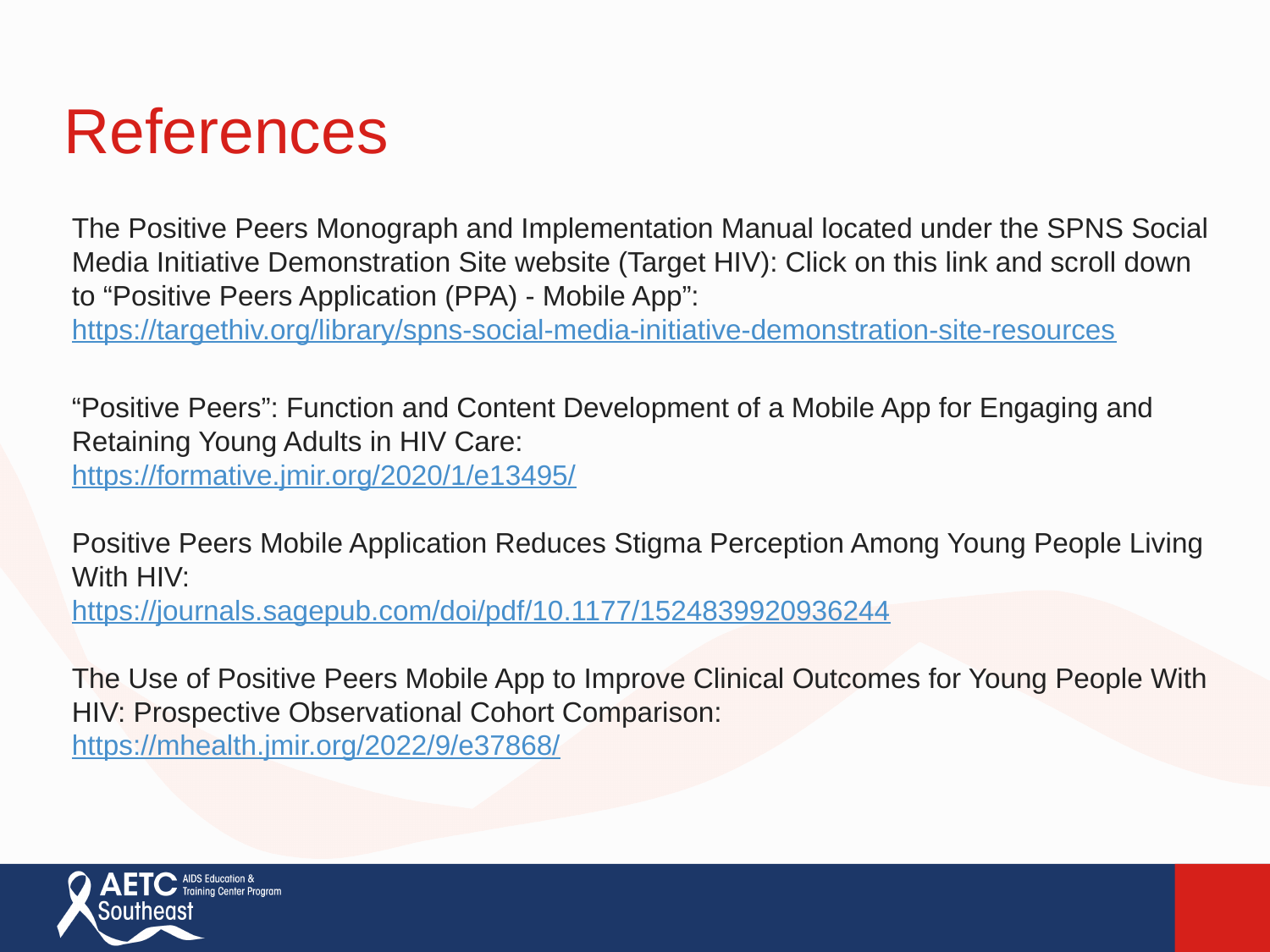

References
The Positive Peers Monograph and Implementation Manual located under the SPNS Social Media Initiative Demonstration Site website (Target HIV): Click on this link and scroll down to “Positive Peers Application (PPA) - Mobile App”:
https://targethiv.org/library/spns-social-media-initiative-demonstration-site-resources

“Positive Peers”: Function and Content Development of a Mobile App for Engaging and Retaining Young Adults in HIV Care:
https://formative.jmir.org/2020/1/e13495/

Positive Peers Mobile Application Reduces Stigma Perception Among Young People Living With HIV:
https://journals.sagepub.com/doi/pdf/10.1177/1524839920936244

The Use of Positive Peers Mobile App to Improve Clinical Outcomes for Young People With HIV: Prospective Observational Cohort Comparison:
https://mhealth.jmir.org/2022/9/e37868/